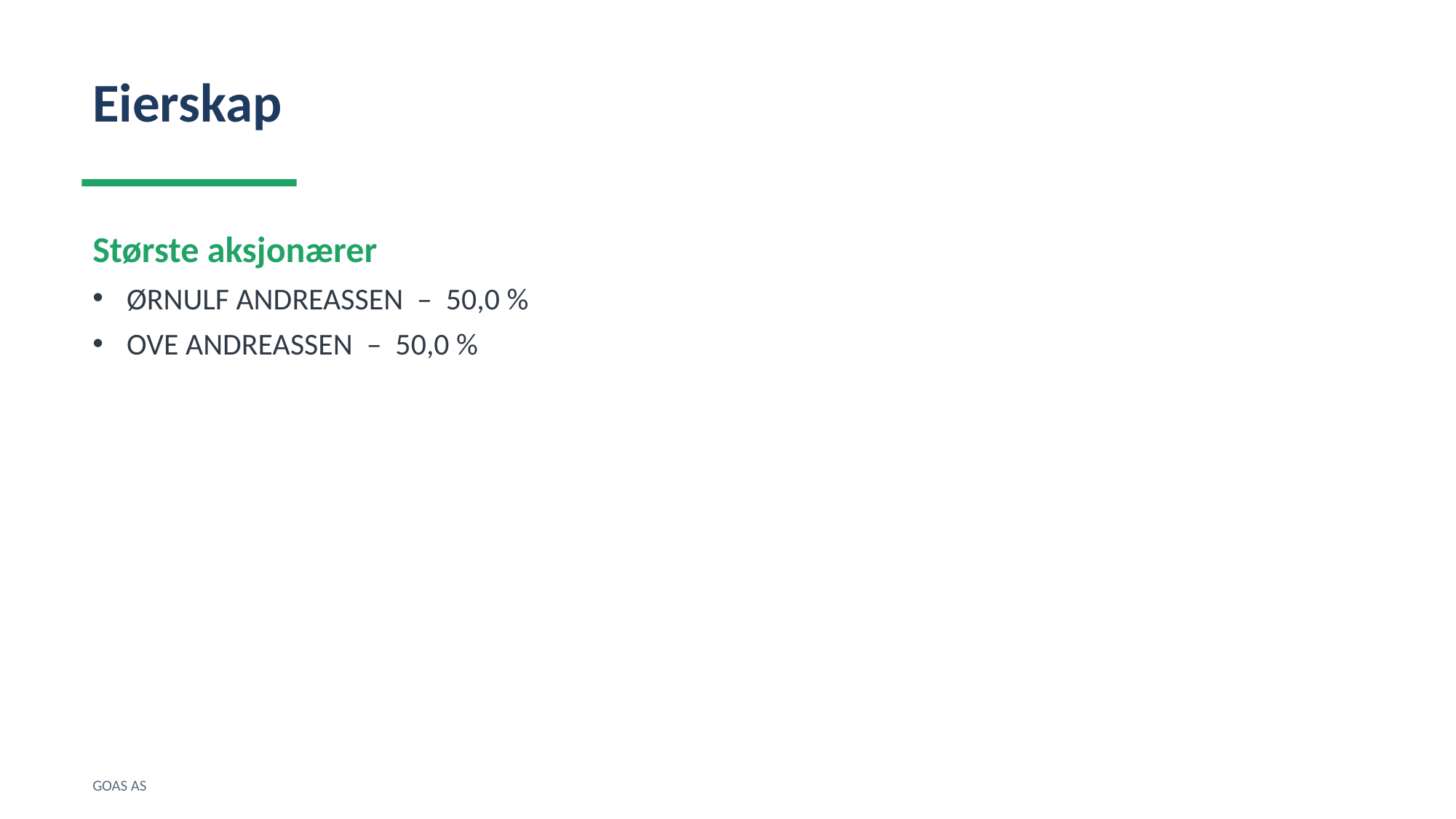

Eierskap

Største aksjonærer
ØRNULF ANDREASSEN  –  50,0 %
OVE ANDREASSEN  –  50,0 %
GOAS AS